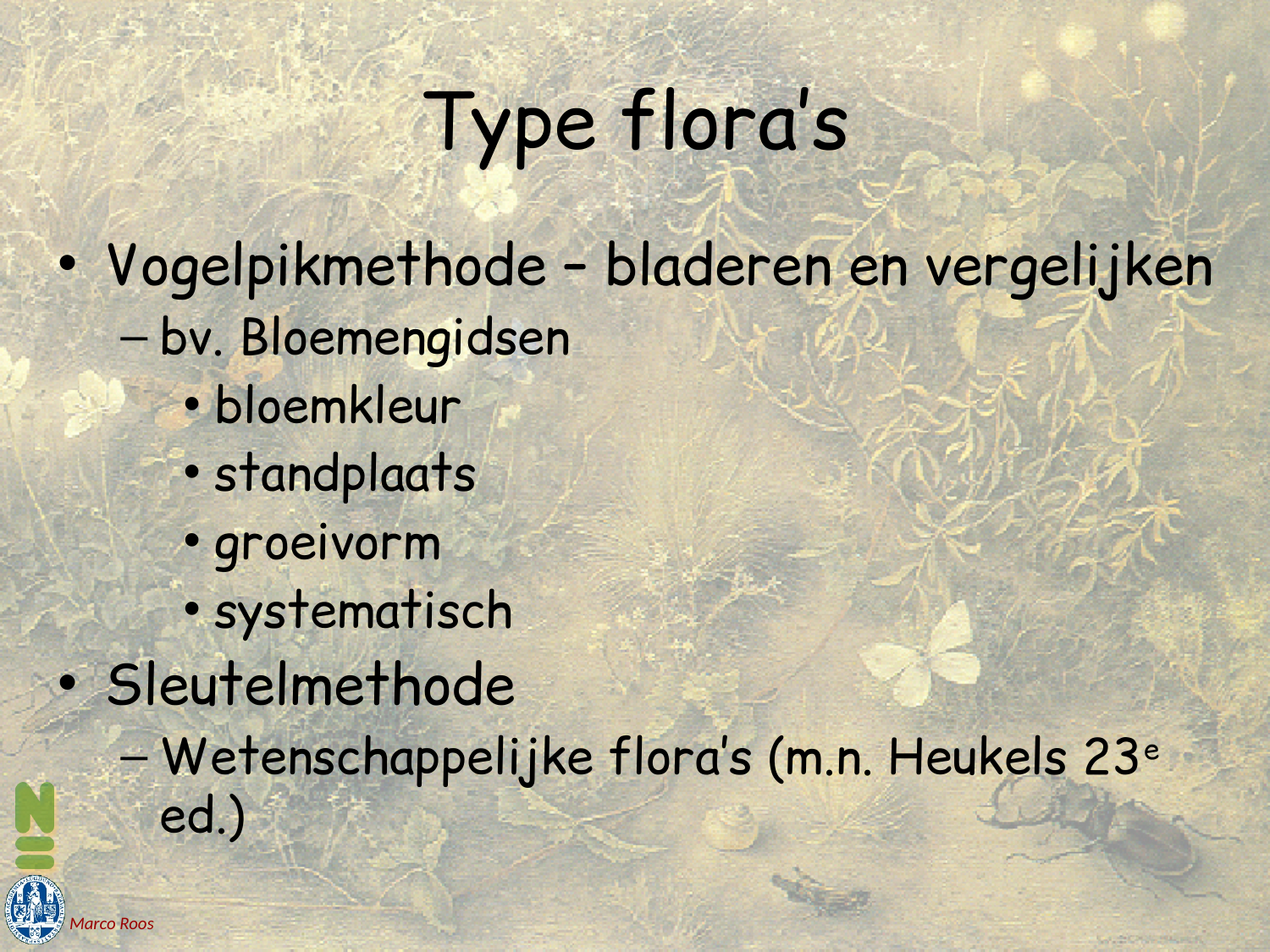

# Type flora’s
Vogelpikmethode – bladeren en vergelijken
bv. Bloemengidsen
bloemkleur
standplaats
groeivorm
systematisch
Sleutelmethode
Wetenschappelijke flora’s (m.n. Heukels 23e ed.)